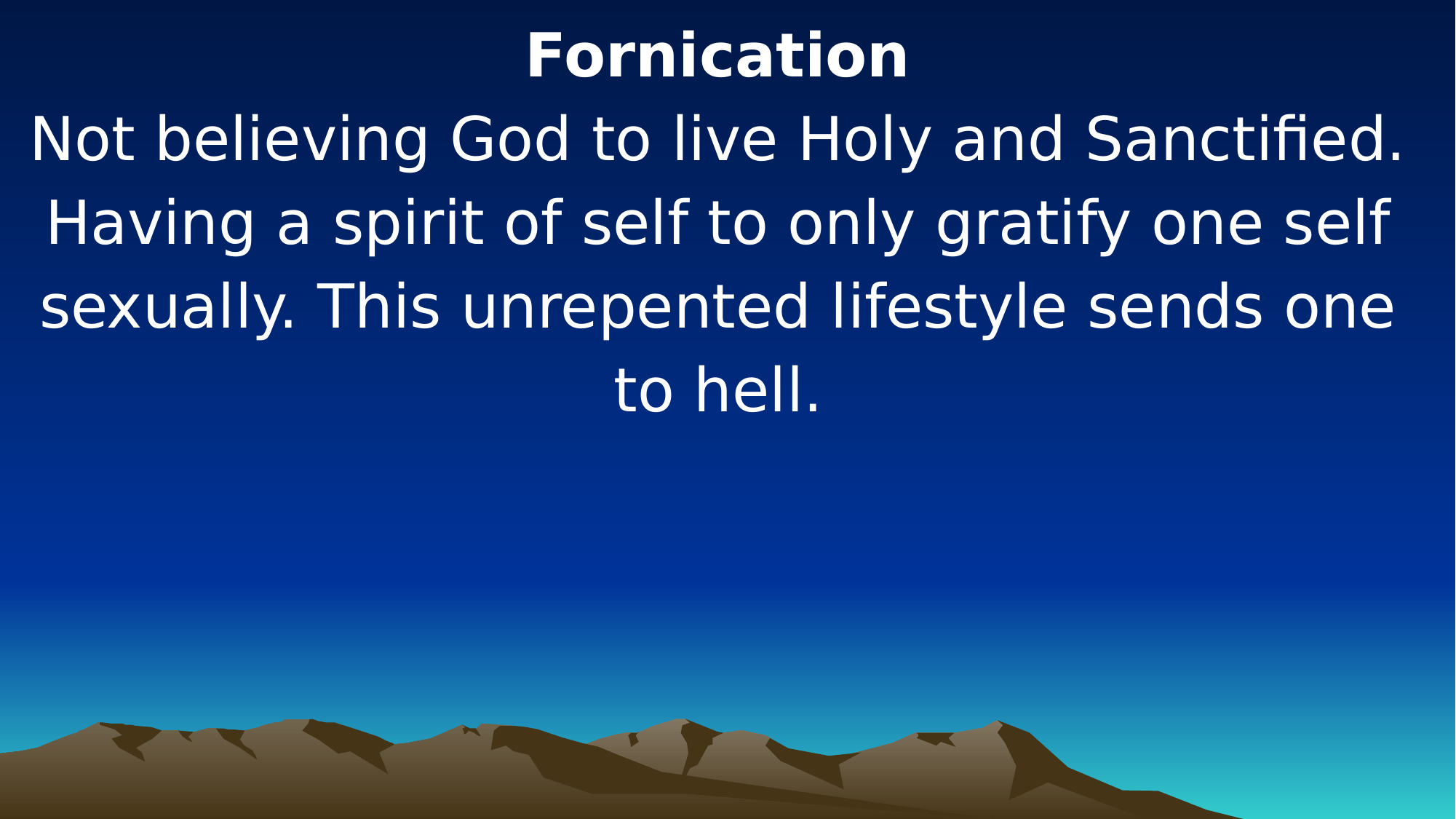

Fornication
Not believing God to live Holy and Sanctified. Having a spirit of self to only gratify one self sexually. This unrepented lifestyle sends one to hell.